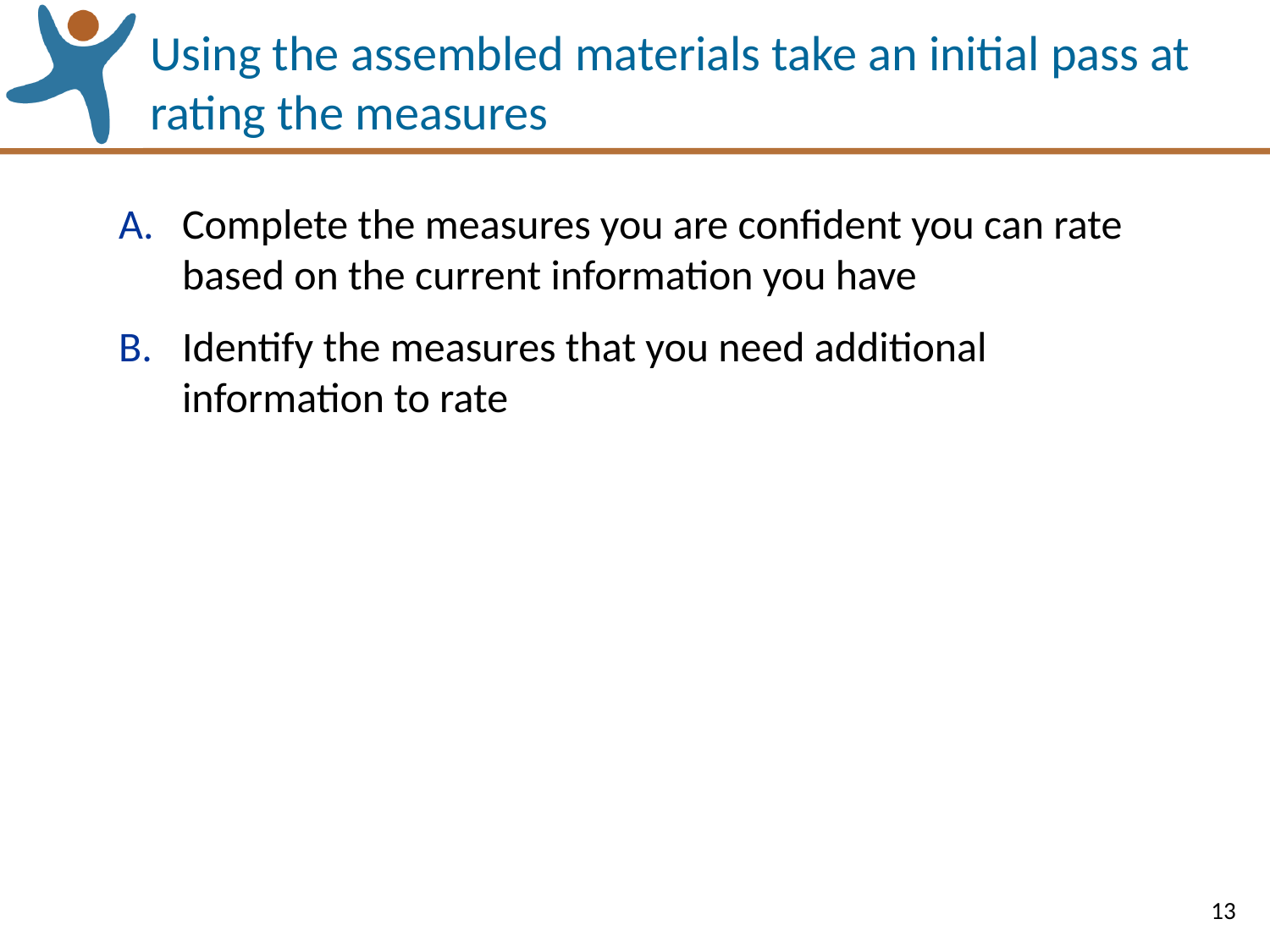

# Using the assembled materials take an initial pass at rating the measures
Complete the measures you are confident you can rate based on the current information you have
Identify the measures that you need additional information to rate
13